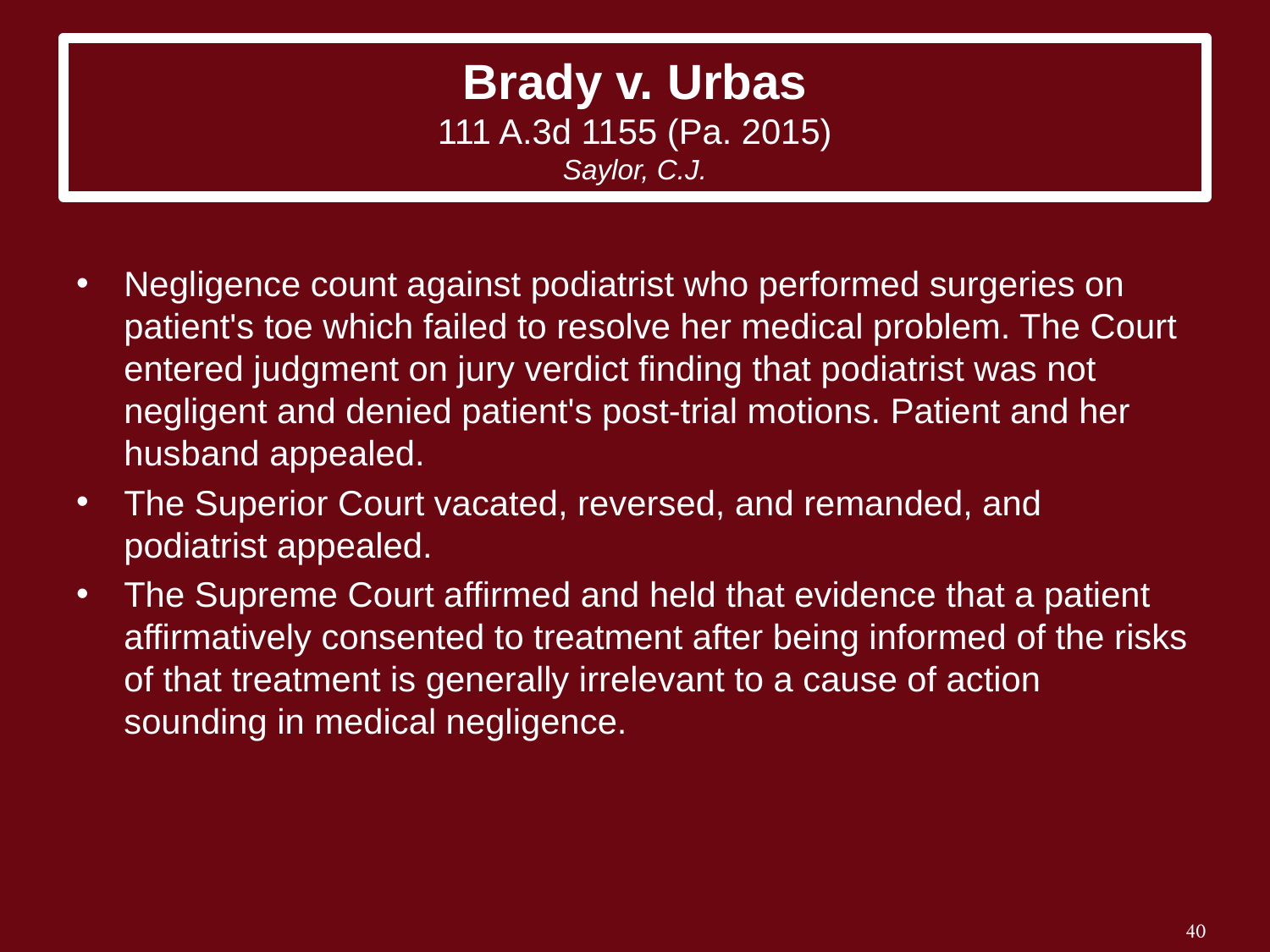

# Brady v. Urbas 111 A.3d 1155 (Pa. 2015) Saylor, C.J.
Negligence count against podiatrist who performed surgeries on patient's toe which failed to resolve her medical problem. The Court entered judgment on jury verdict finding that podiatrist was not negligent and denied patient's post-trial motions. Patient and her husband appealed.
The Superior Court vacated, reversed, and remanded, and podiatrist appealed.
The Supreme Court affirmed and held that evidence that a patient affirmatively consented to treatment after being informed of the risks of that treatment is generally irrelevant to a cause of action sounding in medical negligence.
40